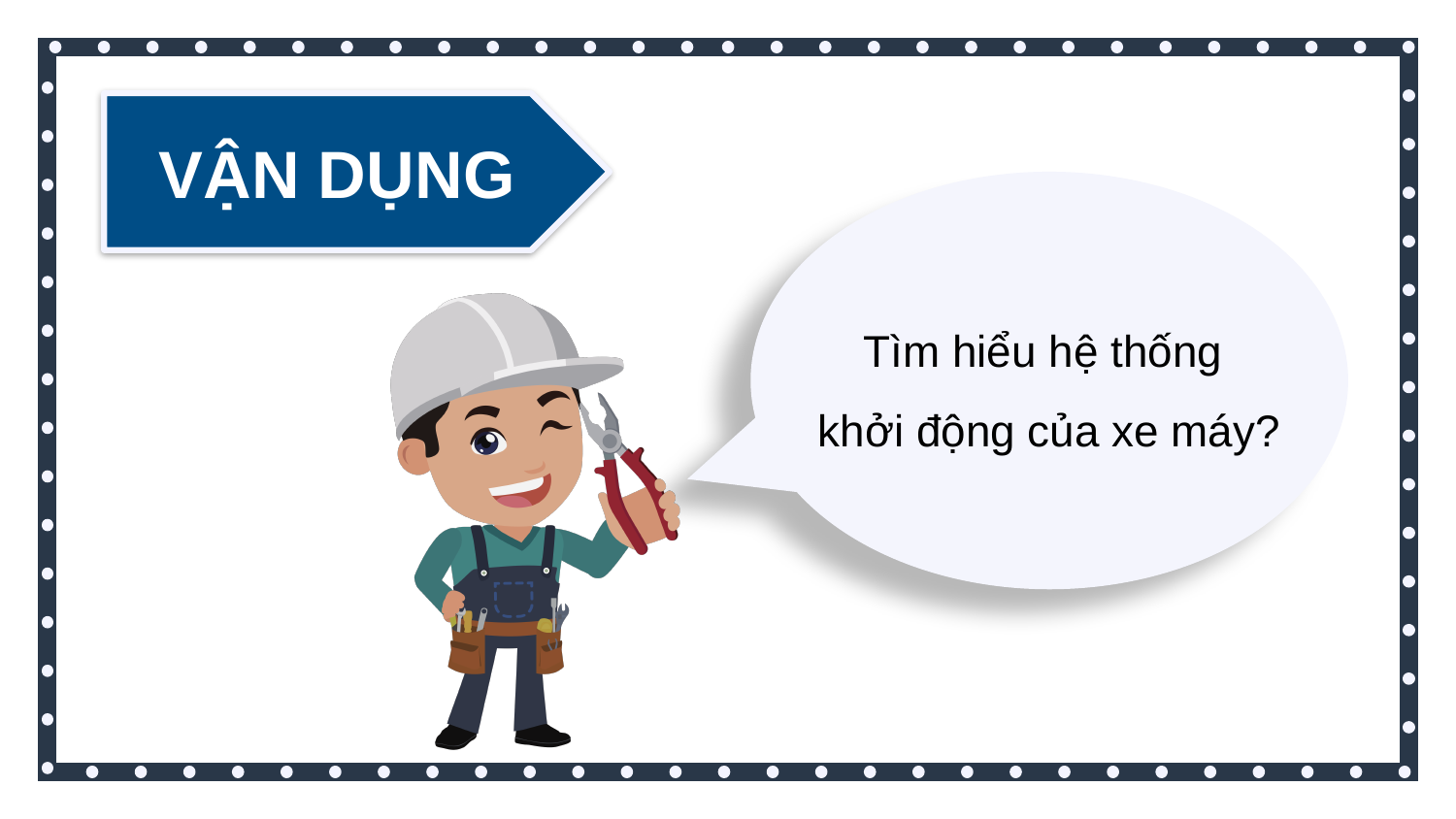

VẬN DỤNG

Tìm hiểu hệ thống
khởi động của xe máy?